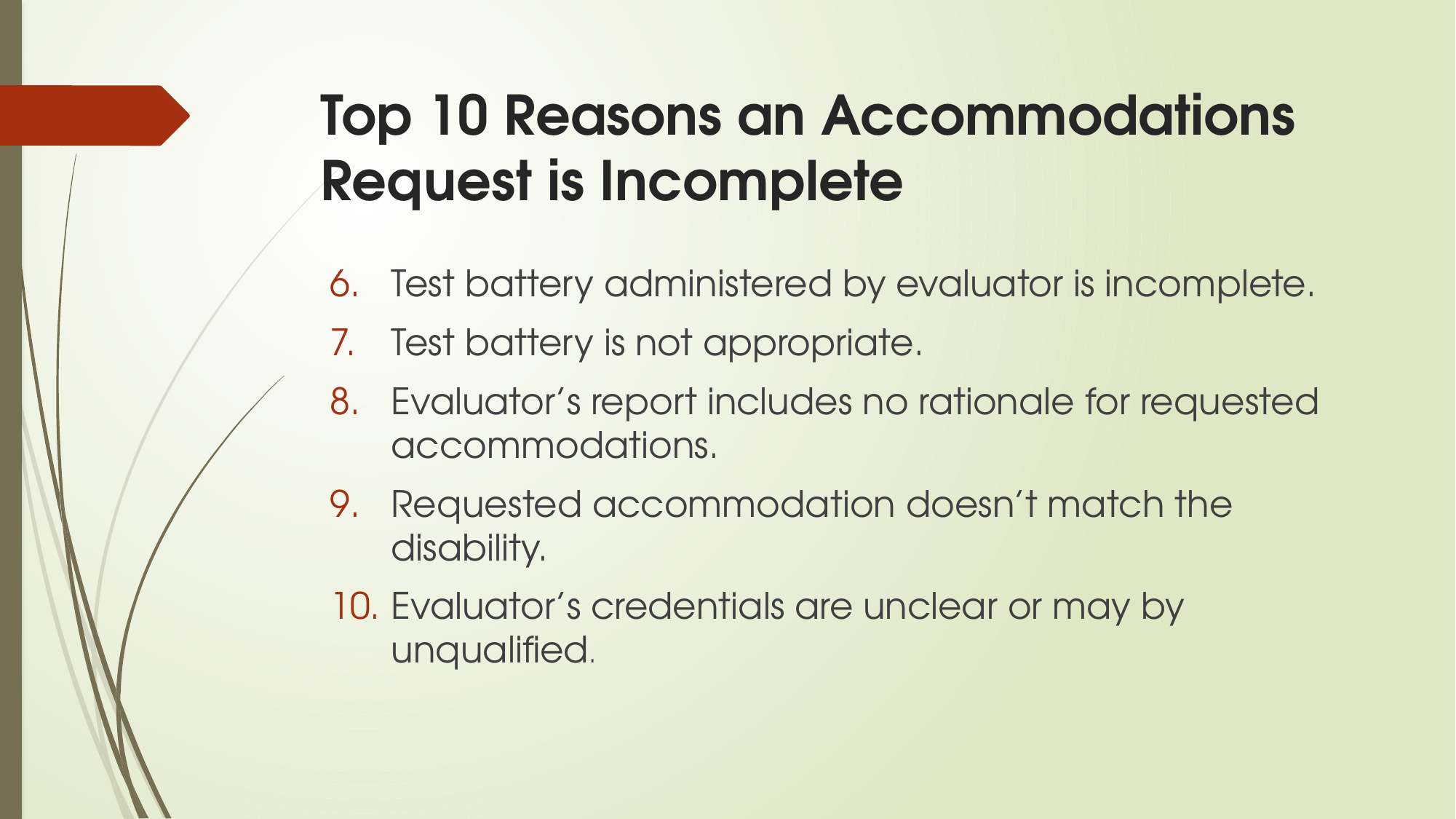

# Top 10 Reasons an Accommodations Request is Incomplete
Test battery administered by evaluator is incomplete.
Test battery is not appropriate.
Evaluator’s report includes no rationale for requested accommodations.
Requested accommodation doesn’t match the disability.
Evaluator’s credentials are unclear or may by unqualified.